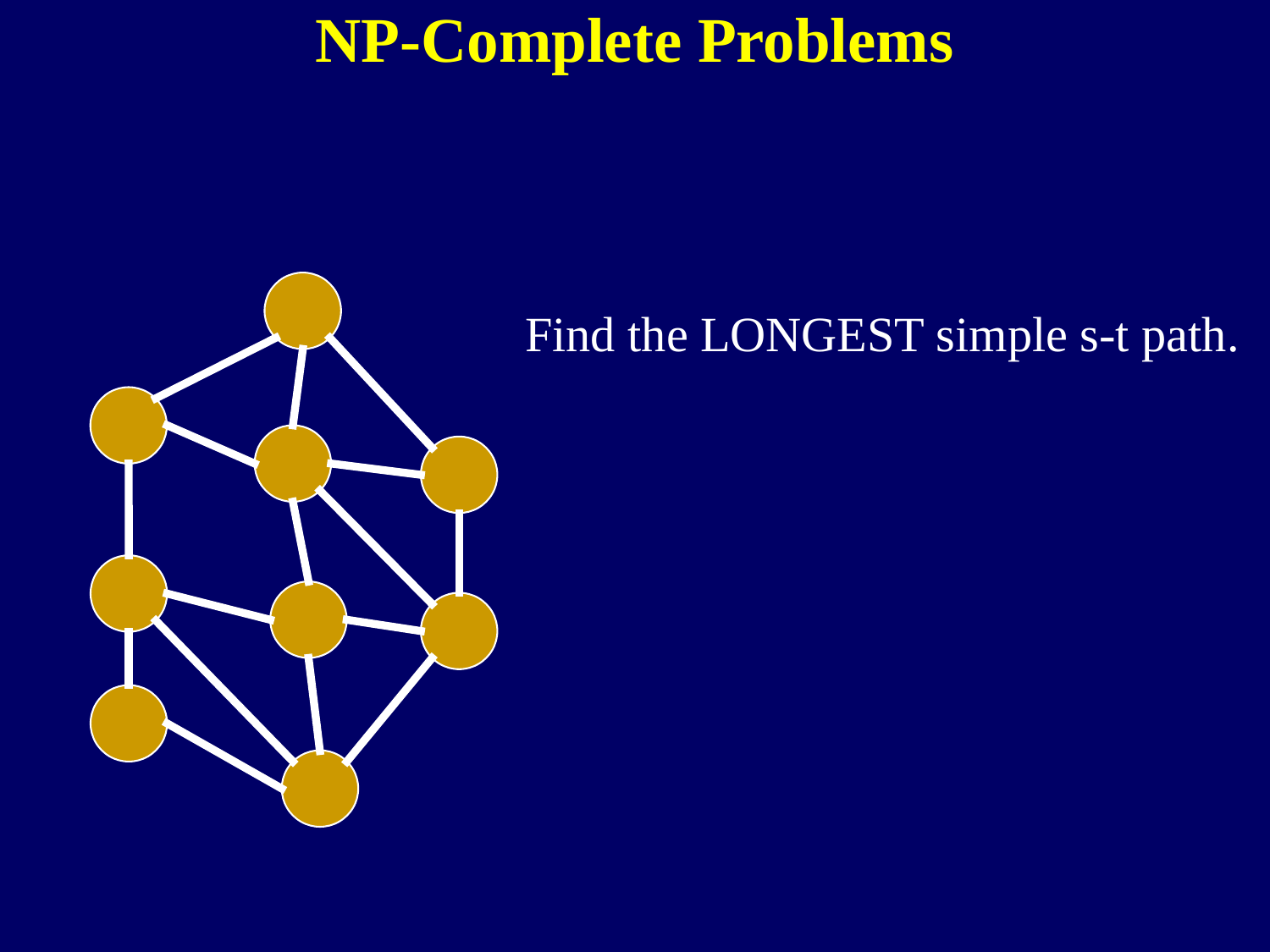

NP-Complete Problems

Find the LONGEST simple s-t path.